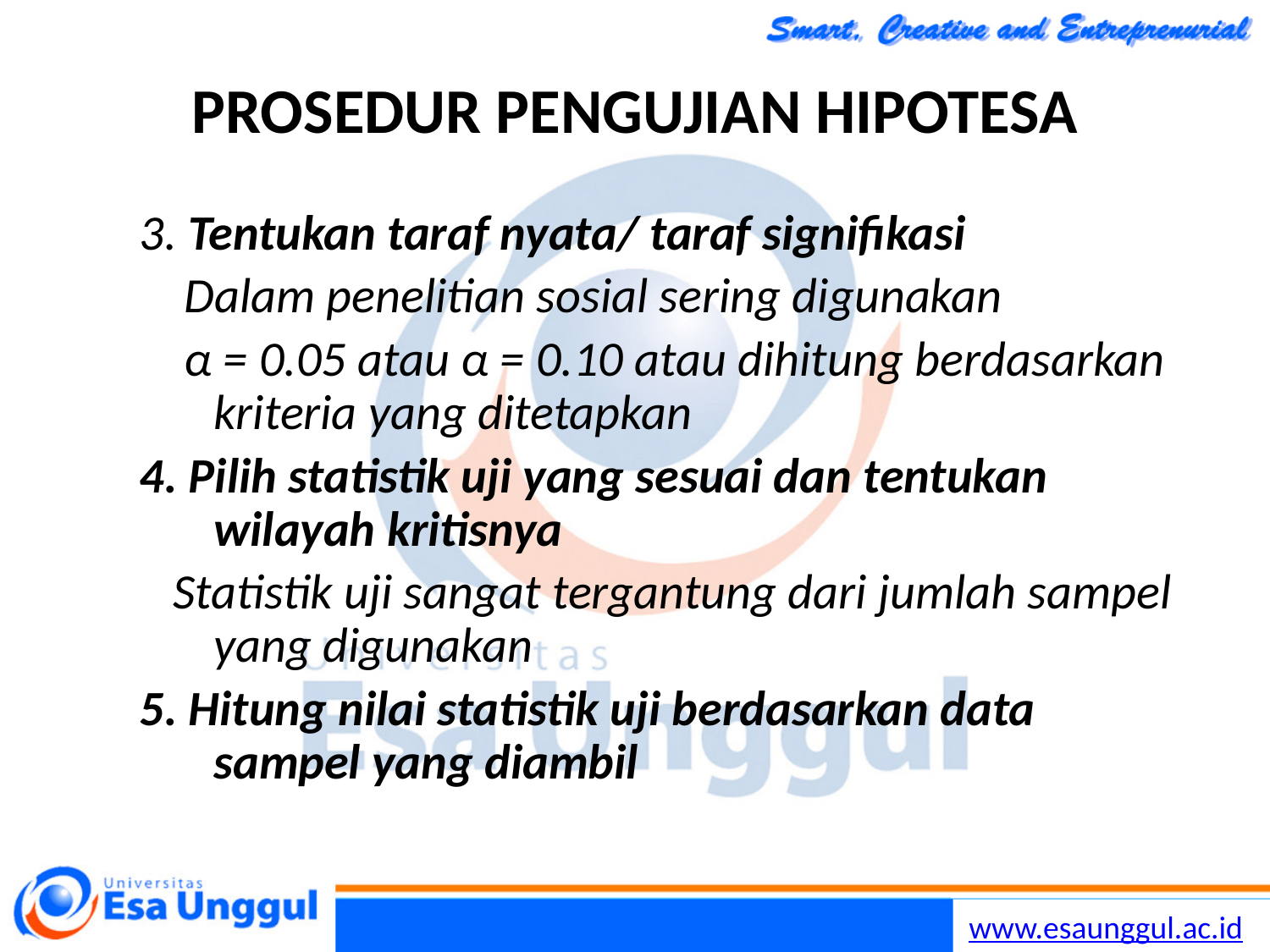

# PROSEDUR PENGUJIAN HIPOTESA
3. Tentukan taraf nyata/ taraf signifikasi
    Dalam penelitian sosial sering digunakan
    α = 0.05 atau α = 0.10 atau dihitung berdasarkan kriteria yang ditetapkan
4. Pilih statistik uji yang sesuai dan tentukan wilayah kritisnya
   Statistik uji sangat tergantung dari jumlah sampel yang digunakan
5. Hitung nilai statistik uji berdasarkan data sampel yang diambil